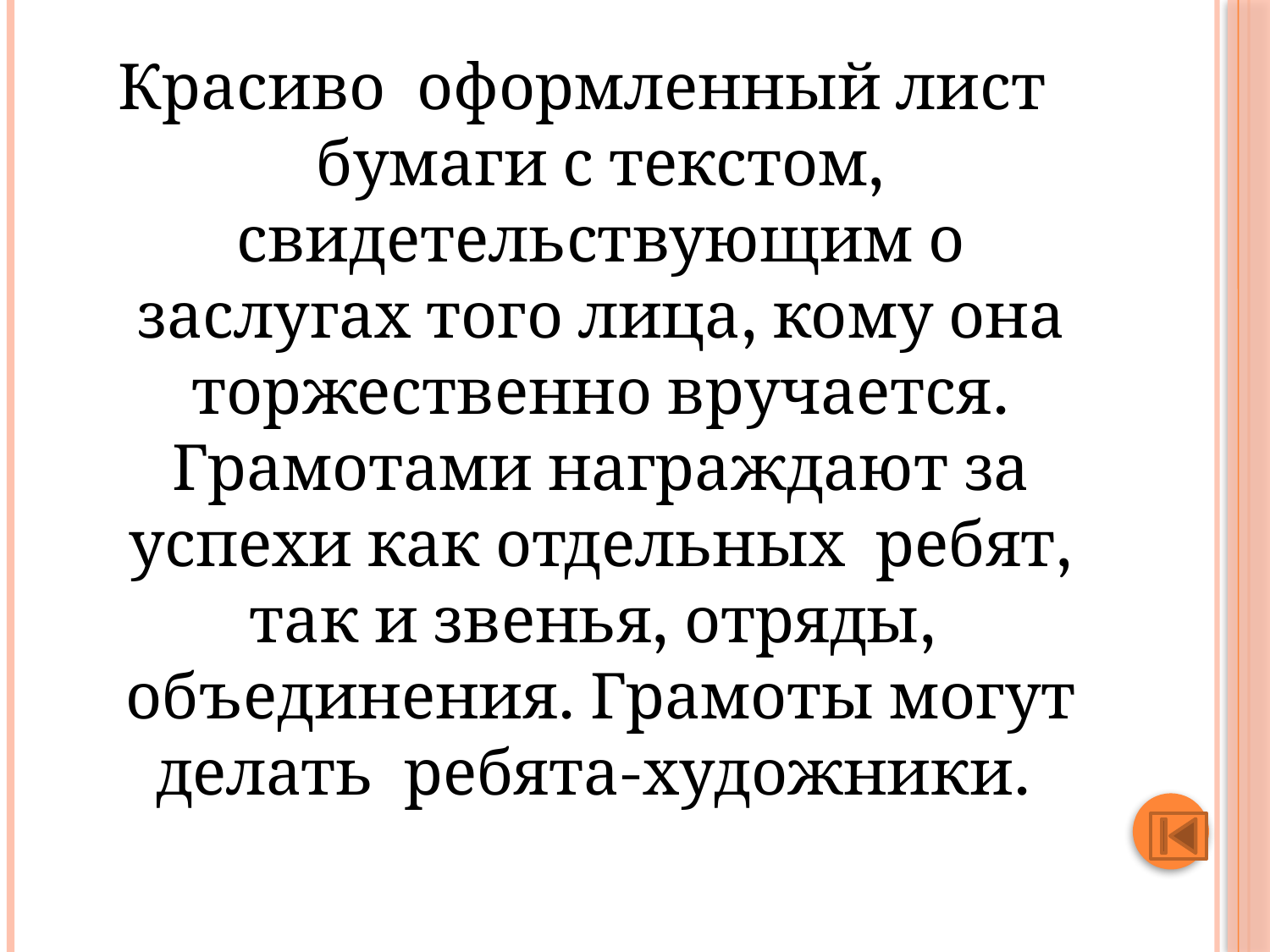

#
Красиво  оформленный лист бумаги с текстом, свидетельствующим о заслугах того лица, кому она торжественно вручается. Грамотами награждают за успехи как отдельных  ребят, так и звенья, отряды,  объединения. Грамоты могут делать  ребята-художники.